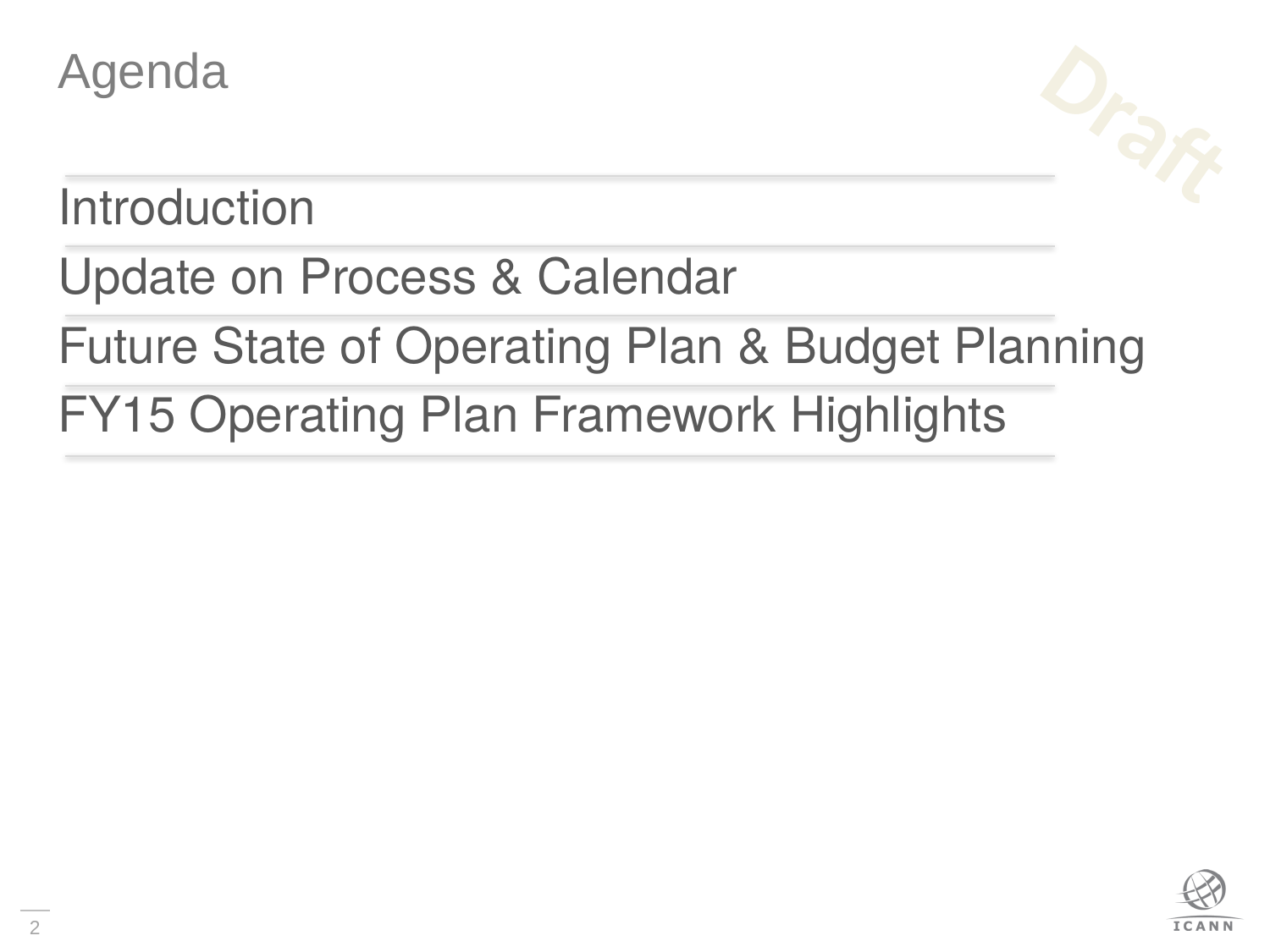

# Agenda
Introduction
Update on Process & Calendar
Future State of Operating Plan & Budget Planning
FY15 Operating Plan Framework Highlights